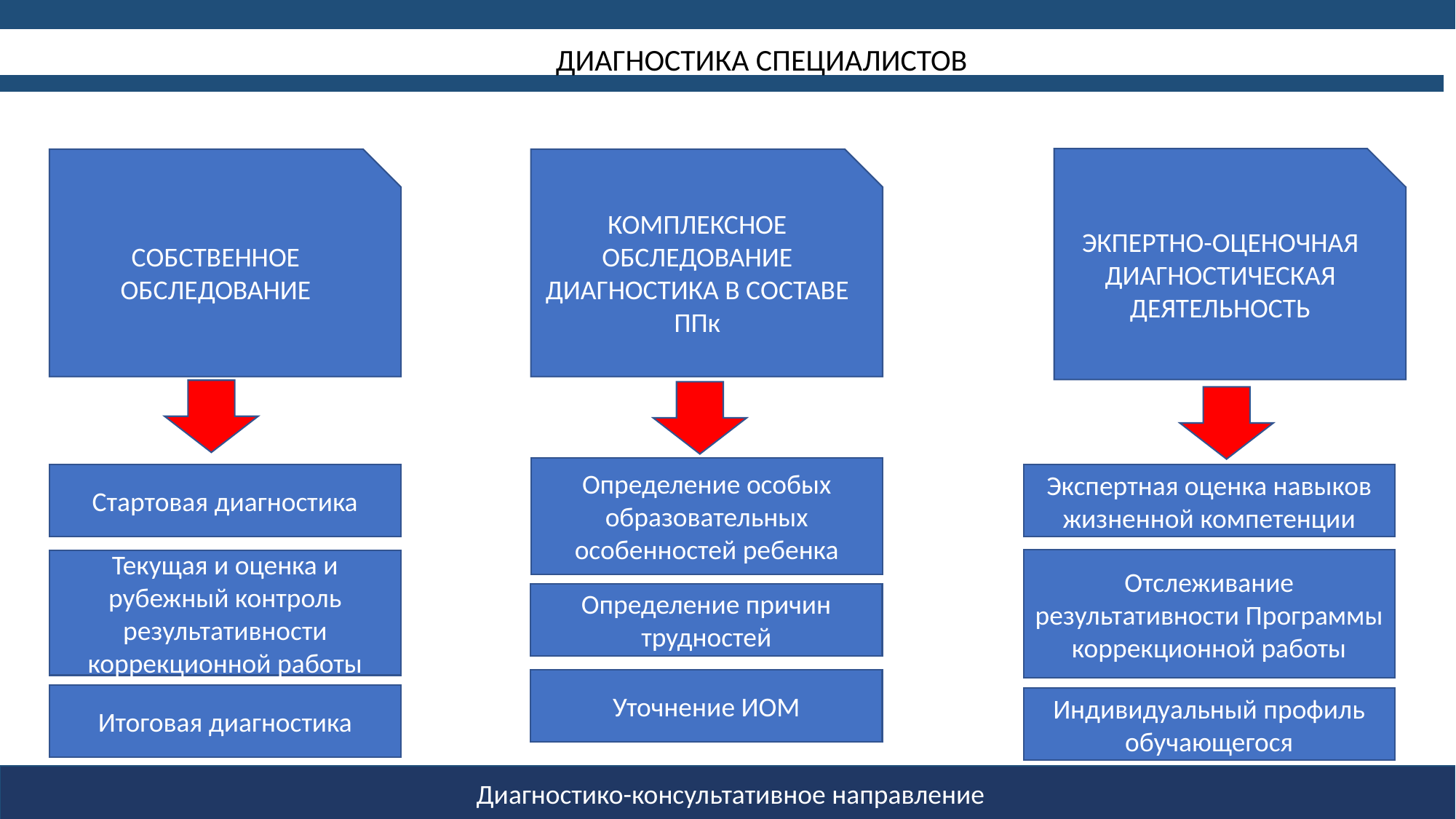

# ДИАГНОСТИКА СПЕЦИАЛИСТОВ

ЭКПЕРТНО-ОЦЕНОЧНАЯ ДИАГНОСТИЧЕСКАЯ ДЕЯТЕЛЬНОСТЬ
СОБСТВЕННОЕ
ОБСЛЕДОВАНИЕ
КОМПЛЕКСНОЕ ОБСЛЕДОВАНИЕ
ДИАГНОСТИКА В СОСТАВЕ ППк

Определение особых образовательных особенностей ребенка
Стартовая диагностика
Стартовая диагностика
Экспертная оценка навыков жизненной компетенции
Отслеживание результативности Программы коррекционной работы
Текущая и оценка и рубежный контроль результативности коррекционной работы
Определение причин трудностей
Определение причин трудностей
Уточнение ИОМ
Уточнение ИОМ
Итоговая диагностика
Индивидуальный профиль обучающегося
 Диагностико-консультативное направление